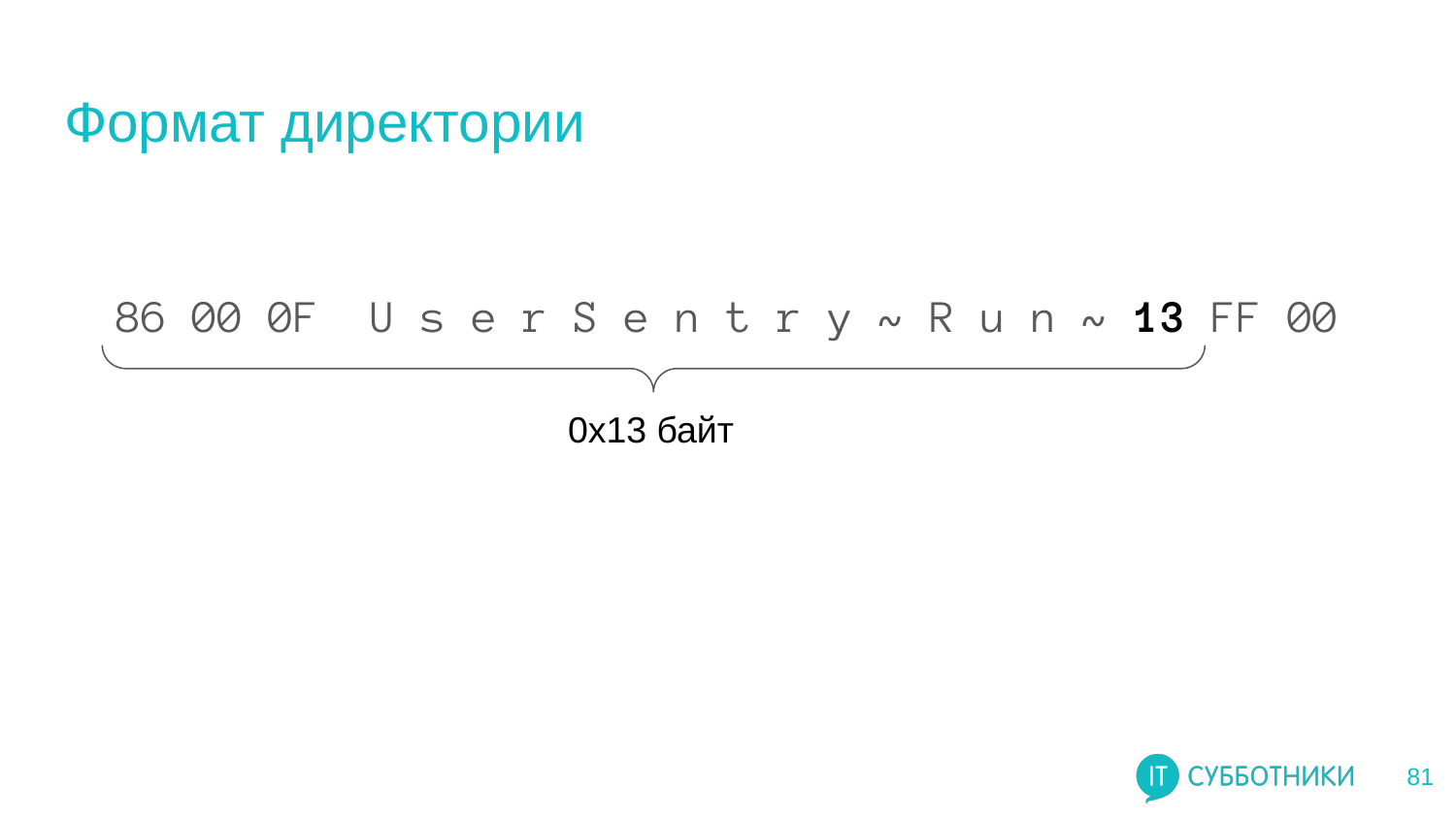

# Формат директории

86 00 0F  U s e r S e n t r y ~ R u n ~ 13 FF 00
0x13 байт
81